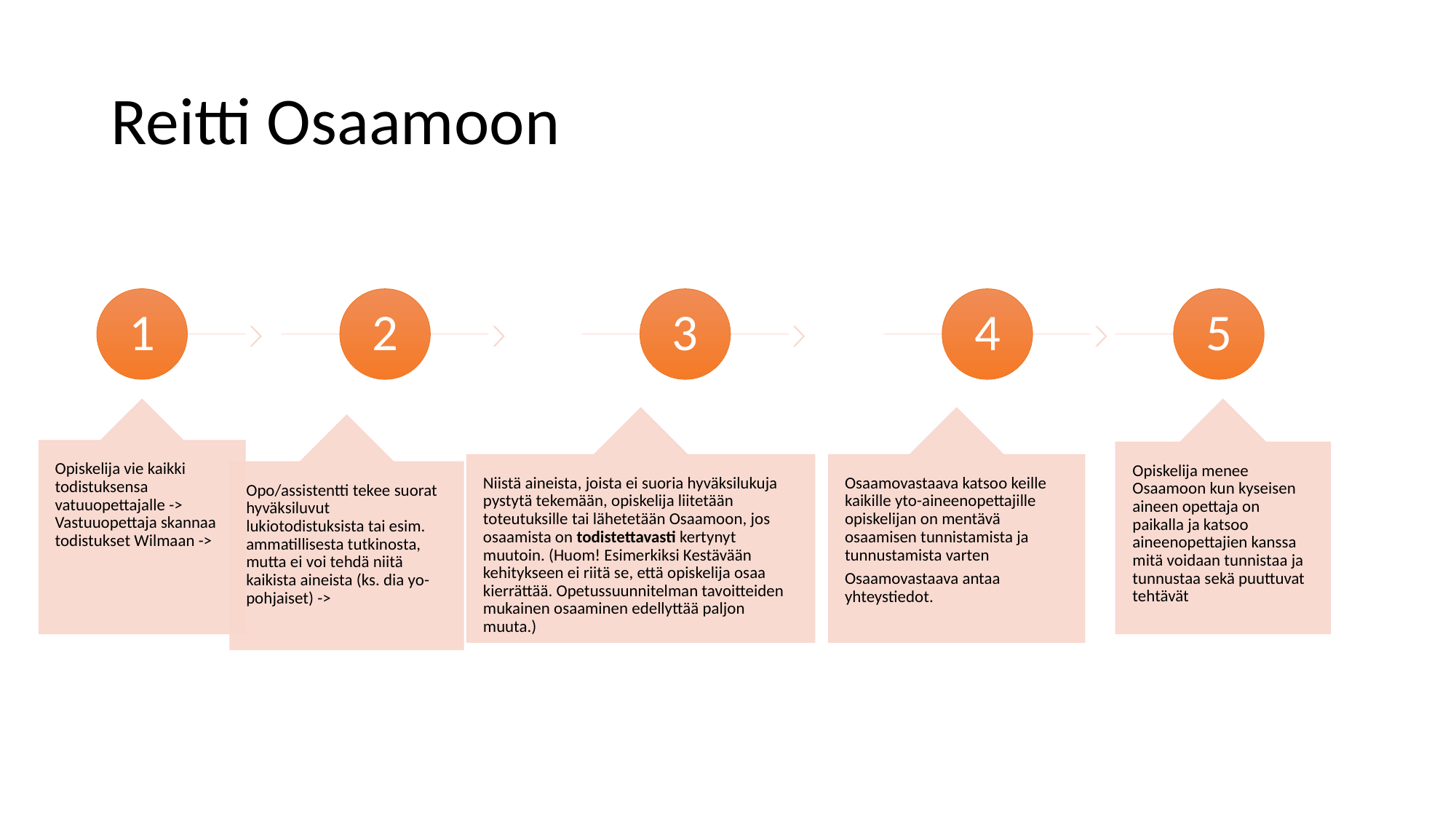

# Reitti Osaamoon
1
Opiskelija vie kaikki todistuksensa vatuuopettajalle -> Vastuuopettaja skannaa todistukset Wilmaan ->
2
Opo/assistentti tekee suorat hyväksiluvut lukiotodistuksista tai esim. ammatillisesta tutkinosta, mutta ei voi tehdä niitä kaikista aineista (ks. dia yo-pohjaiset) ->
3
Niistä aineista, joista ei suoria hyväksilukuja pystytä tekemään, opiskelija liitetään toteutuksille tai lähetetään Osaamoon, jos osaamista on todistettavasti kertynyt muutoin. (Huom! Esimerkiksi Kestävään kehitykseen ei riitä se, että opiskelija osaa kierrättää. Opetussuunnitelman tavoitteiden mukainen osaaminen edellyttää paljon muuta.)
4
Osaamovastaava katsoo keille kaikille yto-aineenopettajille opiskelijan on mentävä osaamisen tunnistamista ja tunnustamista varten
Osaamovastaava antaa yhteystiedot.
5
Opiskelija menee Osaamoon kun kyseisen aineen opettaja on paikalla ja katsoo aineenopettajien kanssa mitä voidaan tunnistaa ja tunnustaa sekä puuttuvat tehtävät